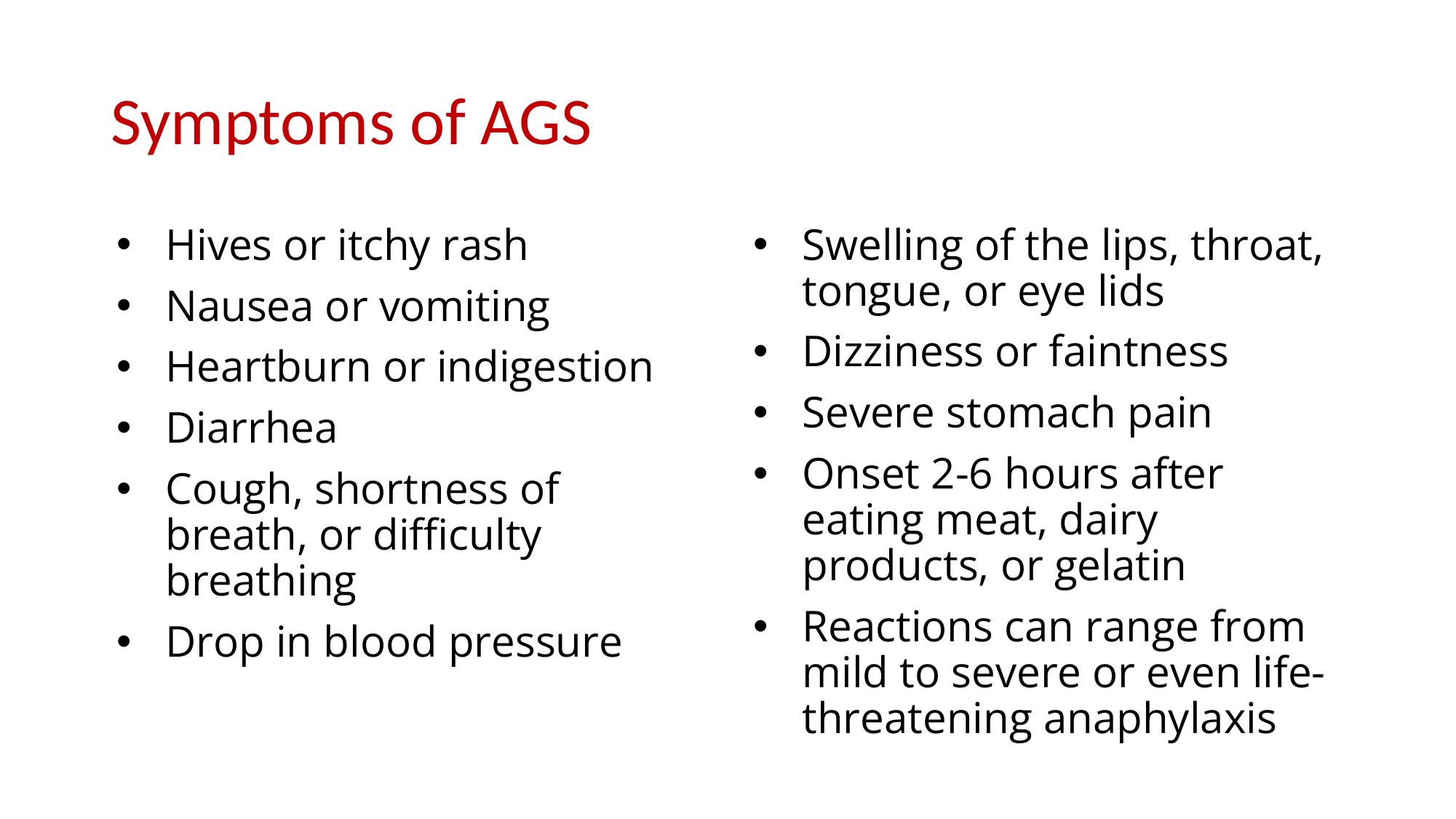

# Symptoms of AGS
Hives or itchy rash
Nausea or vomiting
Heartburn or indigestion
Diarrhea
Cough, shortness of breath, or difficulty breathing
Drop in blood pressure

Swelling of the lips, throat, tongue, or eye lids
Dizziness or faintness
Severe stomach pain
Onset 2-6 hours after eating meat, dairy products, or gelatin
Reactions can range from mild to severe or even life-threatening anaphylaxis